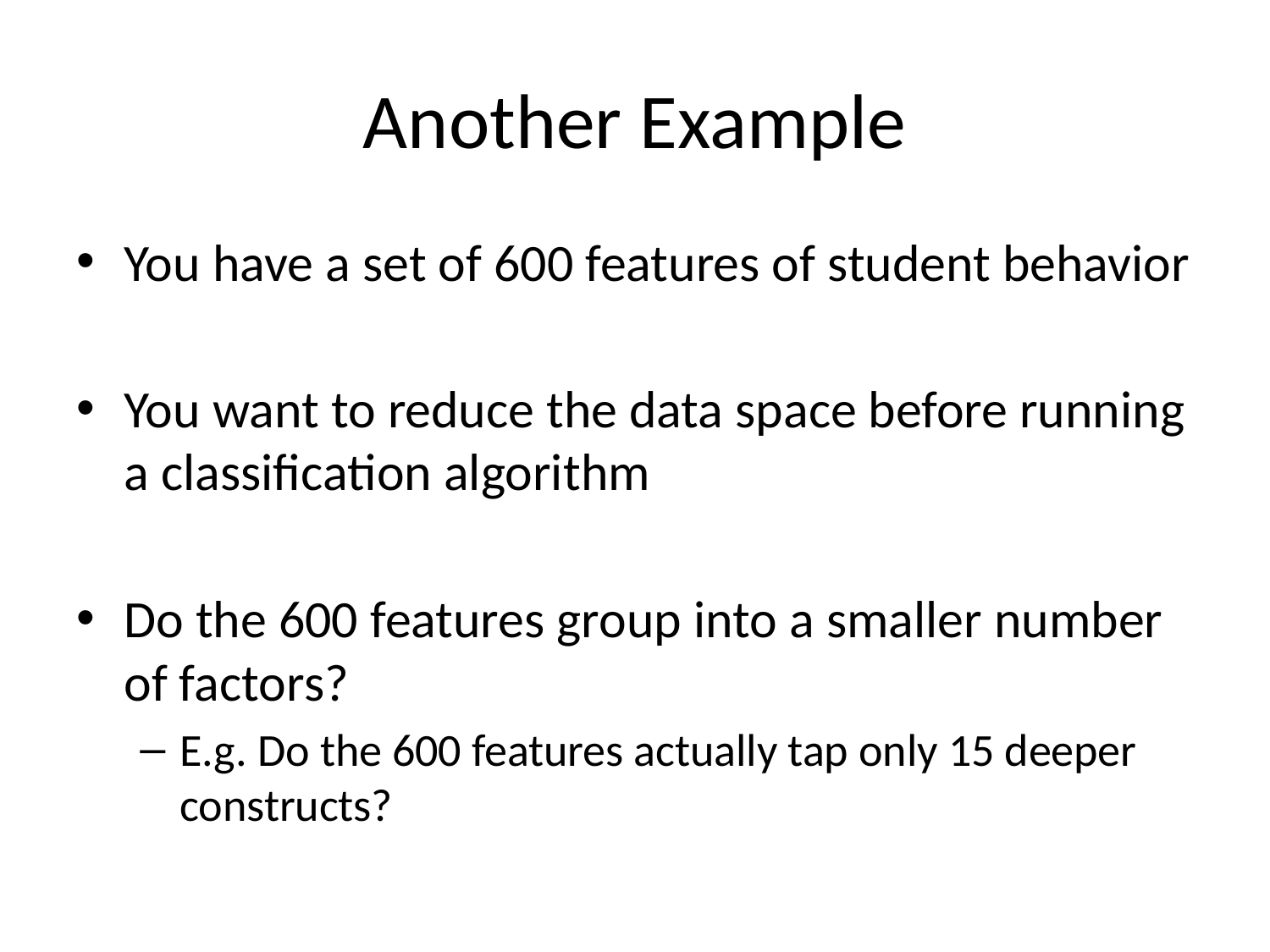

# Another Example
You have a set of 600 features of student behavior

You want to reduce the data space before running a classification algorithm

Do the 600 features group into a smaller number of factors?
E.g. Do the 600 features actually tap only 15 deeper constructs?